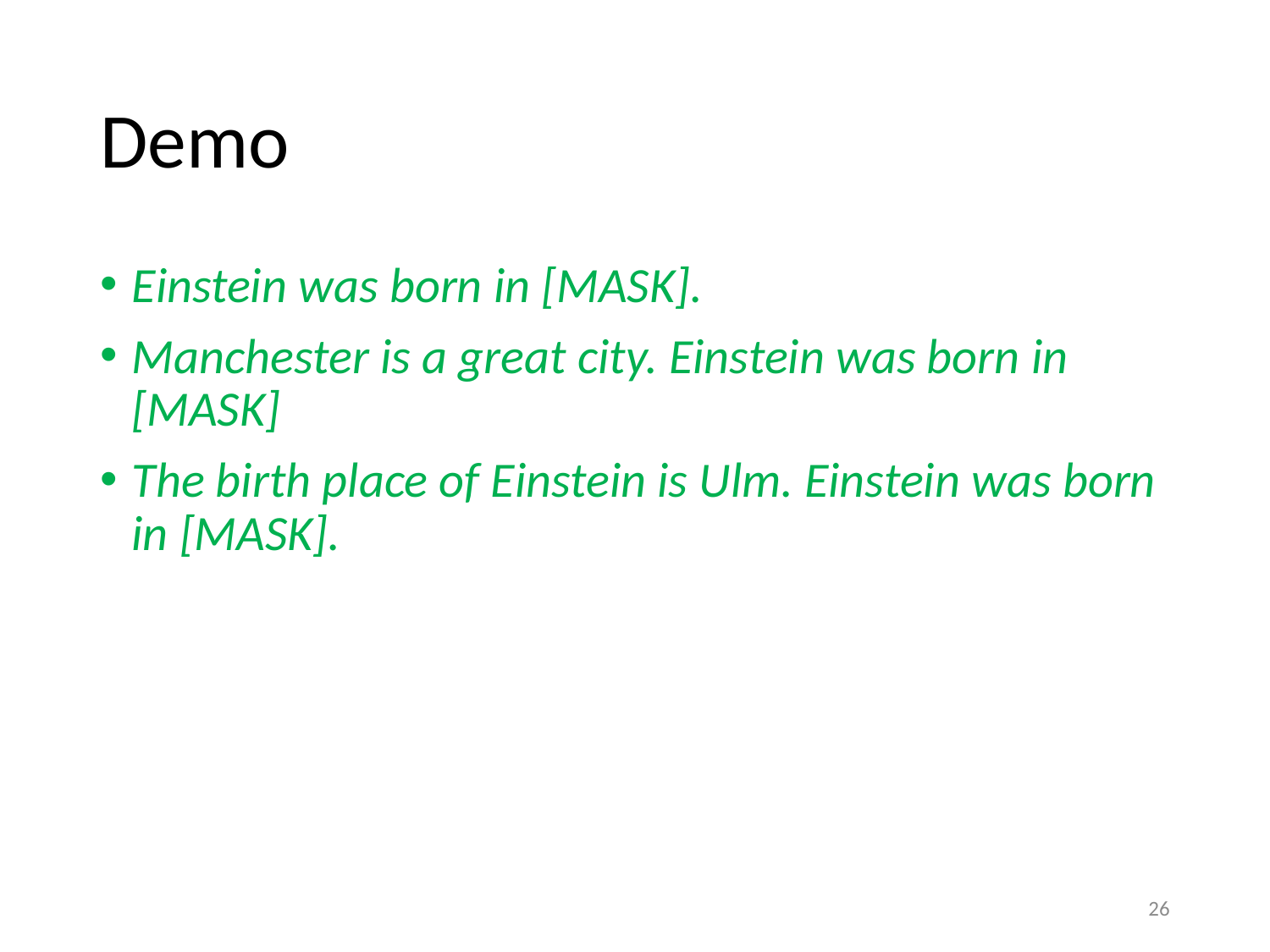

# Demo
Einstein was born in [MASK].
Manchester is a great city. Einstein was born in [MASK]
The birth place of Einstein is Ulm. Einstein was born in [MASK].
26